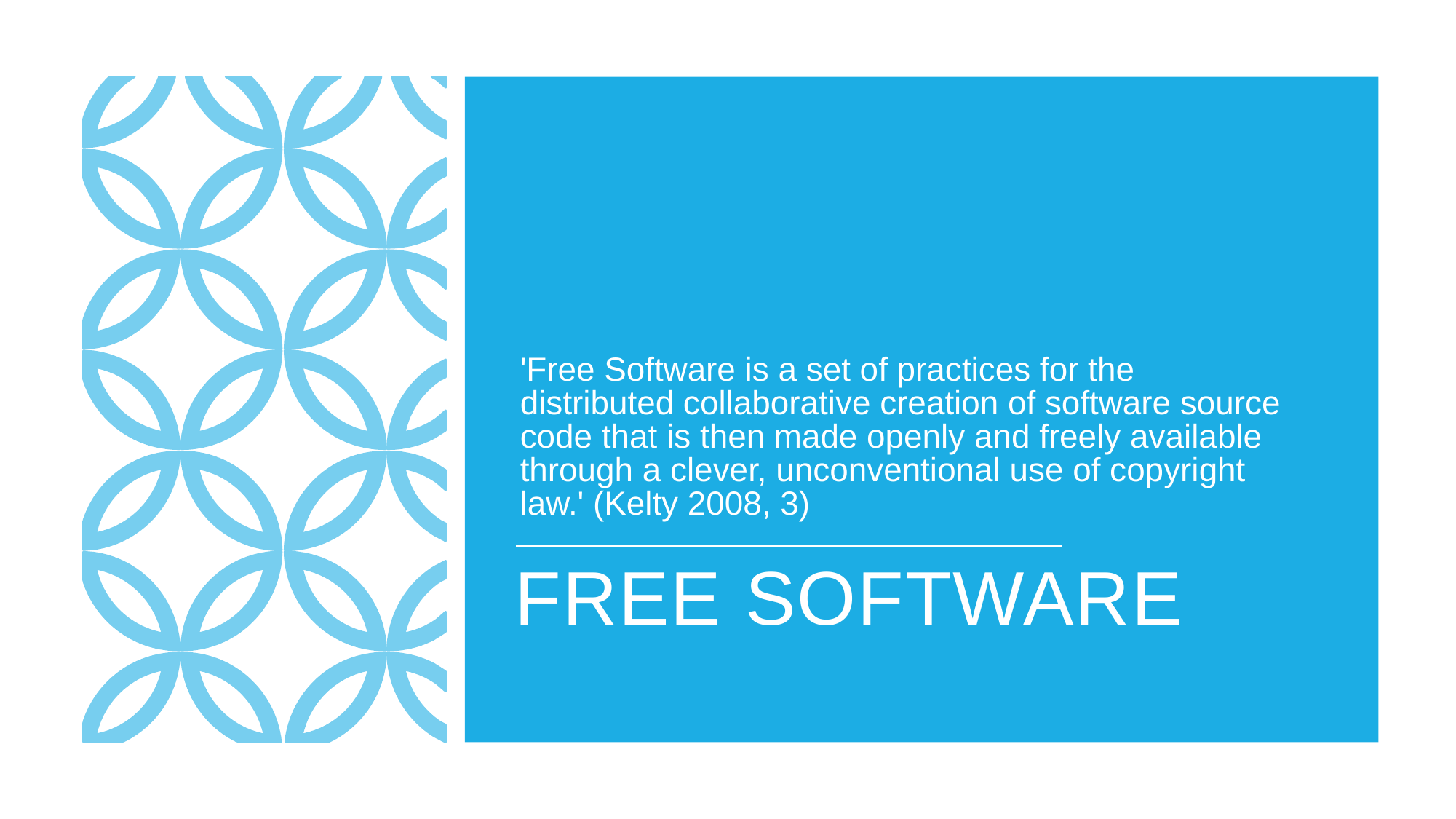

'Free Software is a set of practices for the distributed collaborative creation of software source code that is then made openly and freely available through a clever, unconventional use of copyright law.' (Kelty 2008, 3)

# Free Software